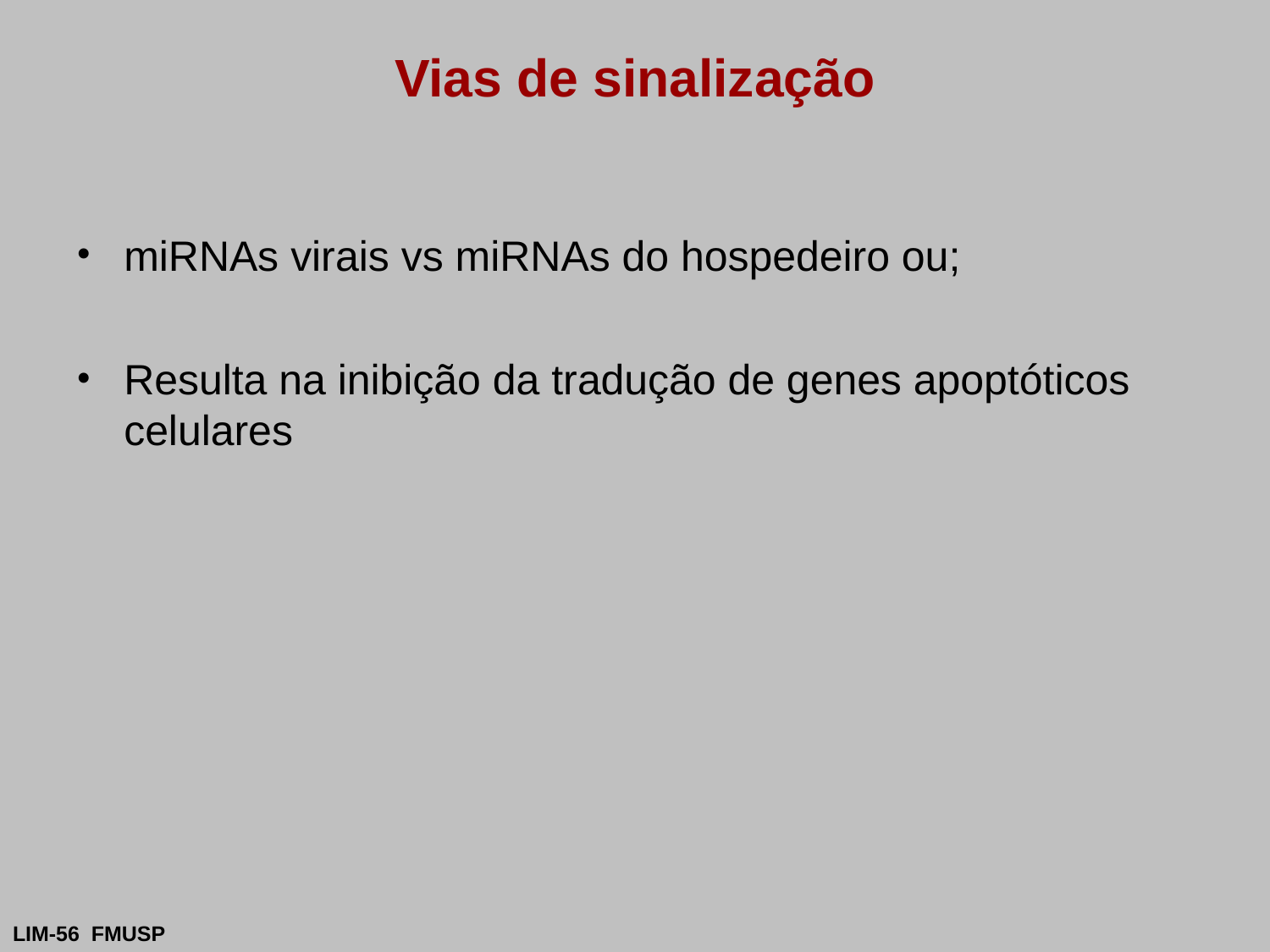

# Vias de sinalização
miRNAs virais vs miRNAs do hospedeiro ou;

Resulta na inibição da tradução de genes apoptóticos celulares